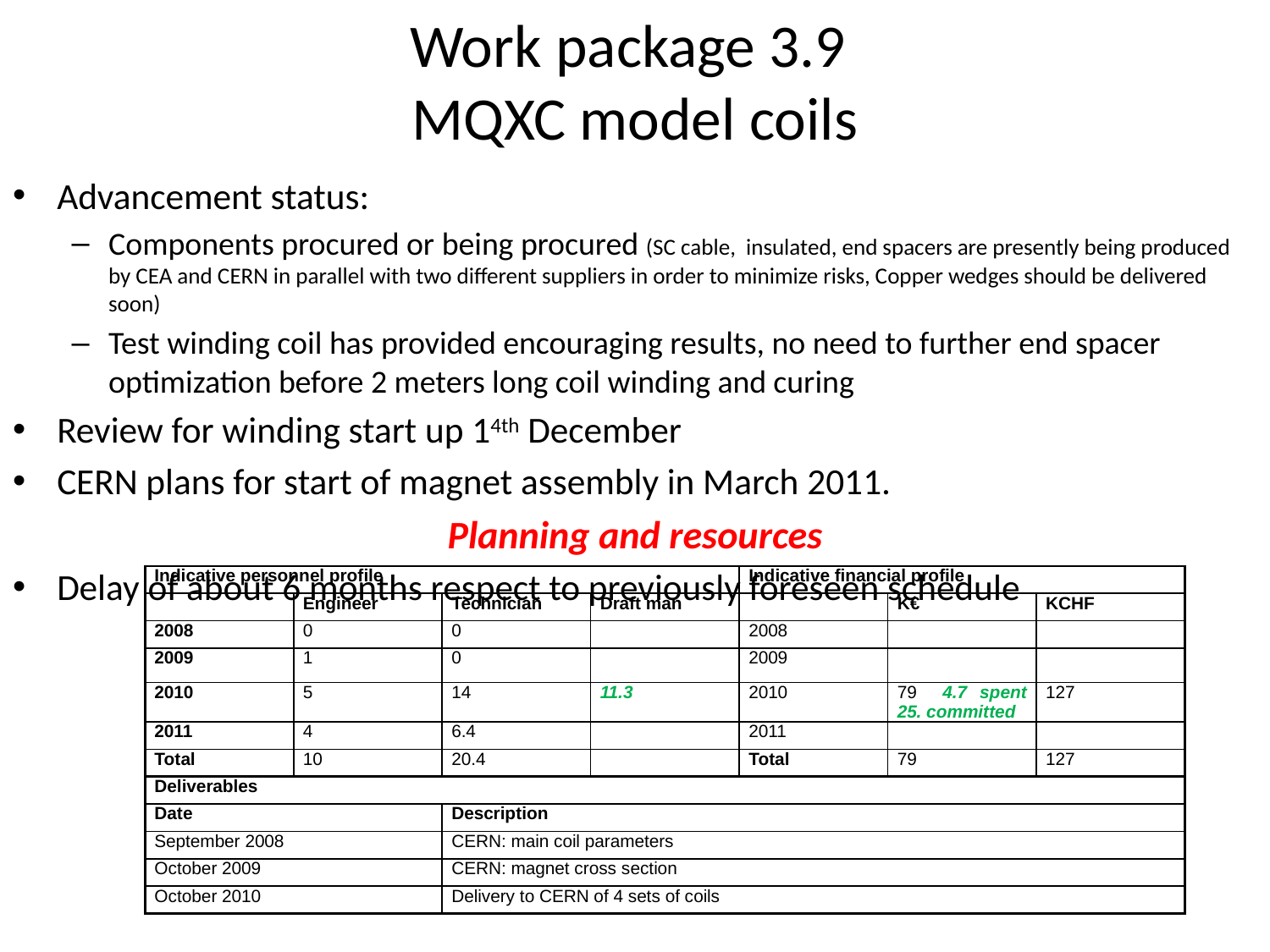

# Work package 3.9 MQXC model coils
Advancement status:
Components procured or being procured (SC cable,  insulated, end spacers are presently being produced by CEA and CERN in parallel with two different suppliers in order to minimize risks, Copper wedges should be delivered soon)
Test winding coil has provided encouraging results, no need to further end spacer optimization before 2 meters long coil winding and curing
Review for winding start up 14th December
CERN plans for start of magnet assembly in March 2011.
Planning and resources
Delay of about 6 months respect to previously foreseen schedule

| Indicative personnel profile |  |  |  | Indicative financial profile |  |  |
| --- | --- | --- | --- | --- | --- | --- |
|  | Engineer | Technician | Draft man |  | K€ | KCHF |
| 2008 | 0 | 0 |  | 2008 |  |  |
| 2009 | 1 | 0 |  | 2009 |  |  |
| 2010 | 5 | 14 | 11.3 | 2010 | 79 4.7 spent 25. committed | 127 |
| 2011 | 4 | 6.4 |  | 2011 |  |  |
| Total | 10 | 20.4 |  | Total | 79 | 127 |
| Deliverables |  |  |  |  |  |  |
| Date |  | Description |  |  |  |  |
| September 2008 |  | CERN: main coil parameters |  |  |  |  |
| October 2009 |  | CERN: magnet cross section |  |  |  |  |
| October 2010 |  | Delivery to CERN of 4 sets of coils |  |  |  |  |